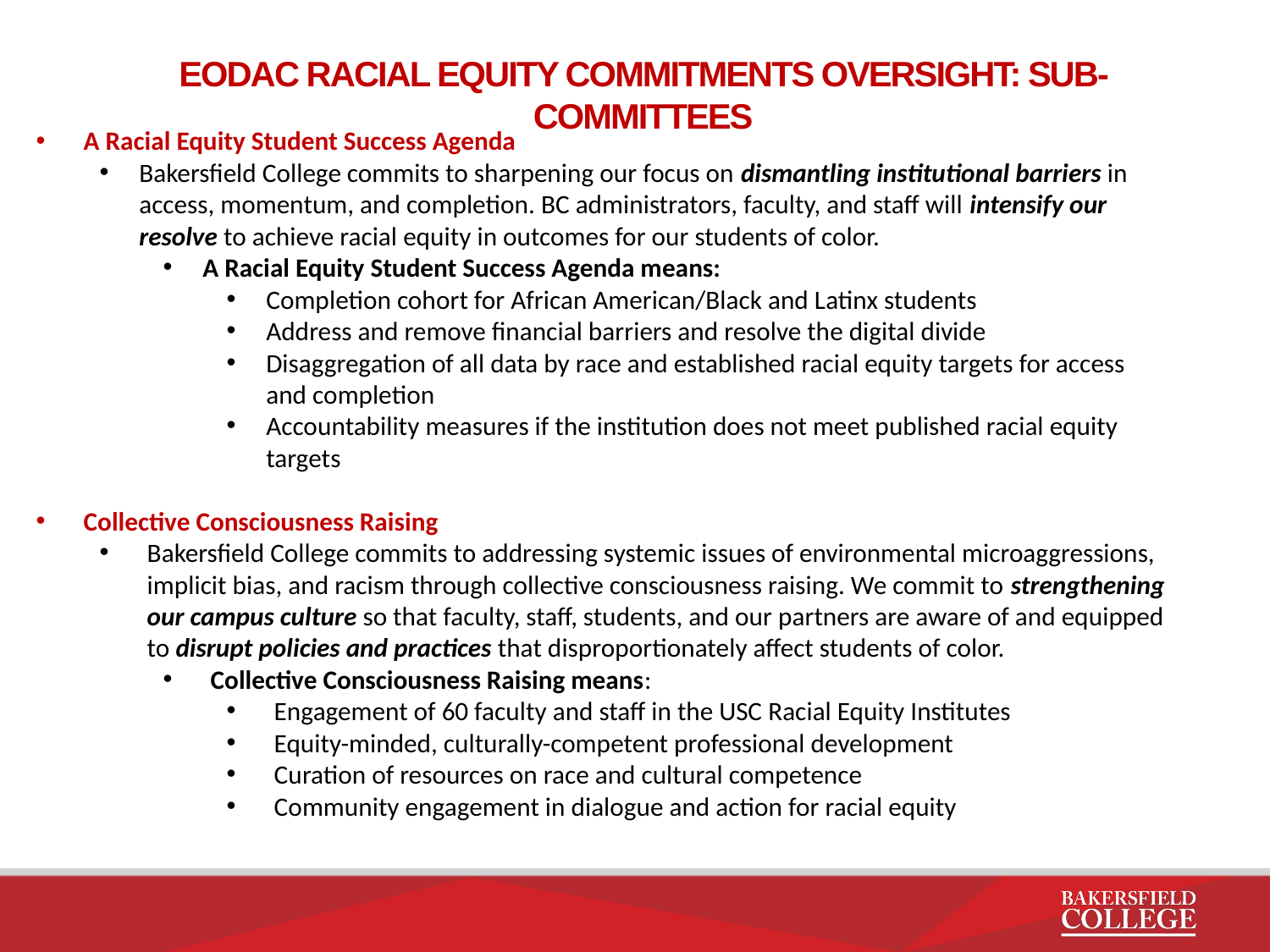

EODAC Racial Equity Commitments Oversight: Sub-committees
A Racial Equity Student Success Agenda
Bakersfield College commits to sharpening our focus on dismantling institutional barriers in access, momentum, and completion. BC administrators, faculty, and staff will intensify our resolve to achieve racial equity in outcomes for our students of color.
A Racial Equity Student Success Agenda means:
Completion cohort for African American/Black and Latinx students
Address and remove financial barriers and resolve the digital divide
Disaggregation of all data by race and established racial equity targets for access and completion
Accountability measures if the institution does not meet published racial equity targets

Collective Consciousness Raising
Bakersfield College commits to addressing systemic issues of environmental microaggressions, implicit bias, and racism through collective consciousness raising. We commit to strengthening our campus culture so that faculty, staff, students, and our partners are aware of and equipped to disrupt policies and practices that disproportionately affect students of color.
Collective Consciousness Raising means:
Engagement of 60 faculty and staff in the USC Racial Equity Institutes
Equity-minded, culturally-competent professional development
Curation of resources on race and cultural competence
Community engagement in dialogue and action for racial equity